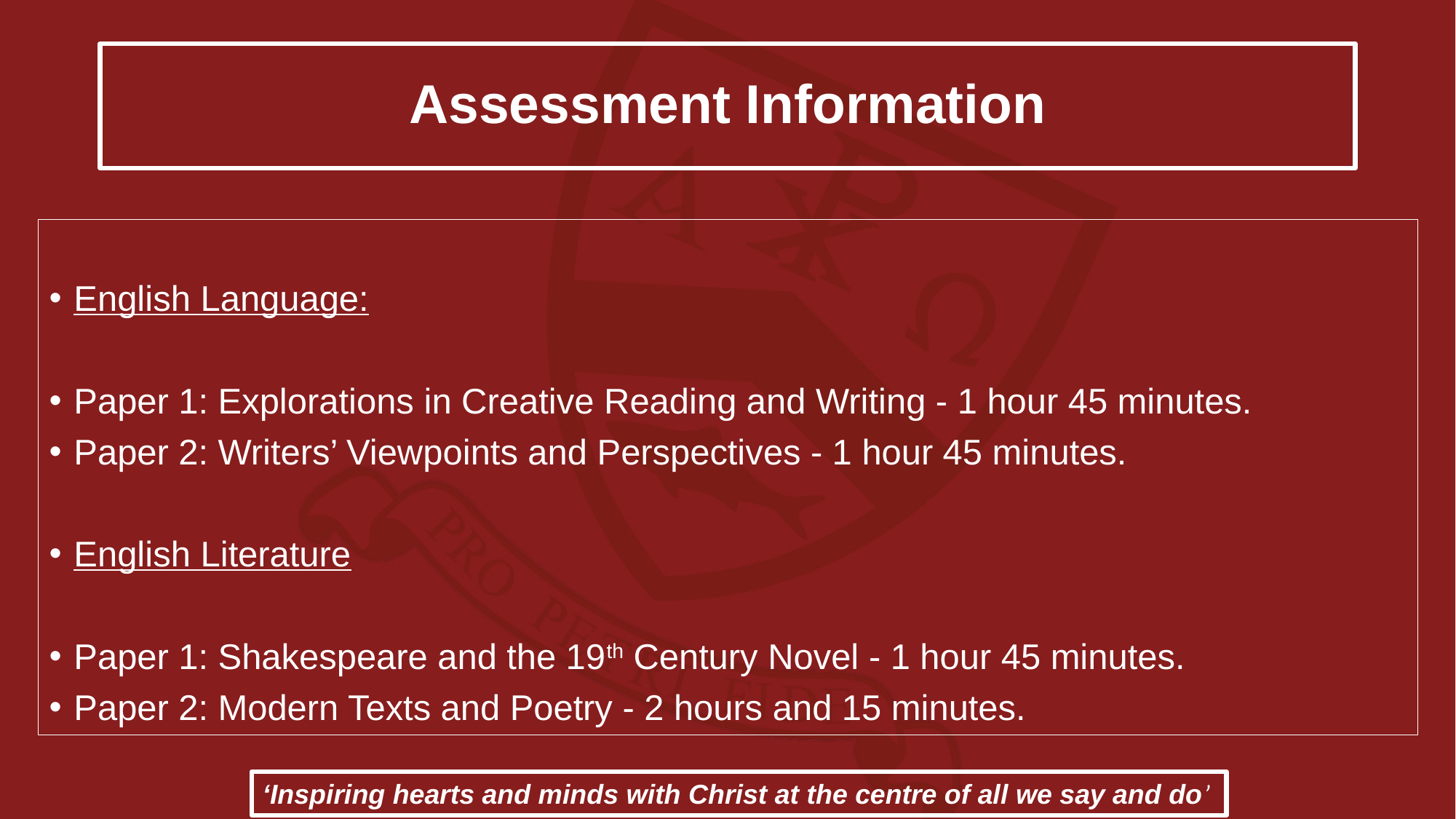

# Assessment Information

English Language:

Paper 1: Explorations in Creative Reading and Writing - 1 hour 45 minutes.
Paper 2: Writers’ Viewpoints and Perspectives - 1 hour 45 minutes.

English Literature

Paper 1: Shakespeare and the 19th Century Novel - 1 hour 45 minutes.
Paper 2: Modern Texts and Poetry - 2 hours and 15 minutes.

‘Inspiring hearts and minds with Christ at the centre of all we say and do’